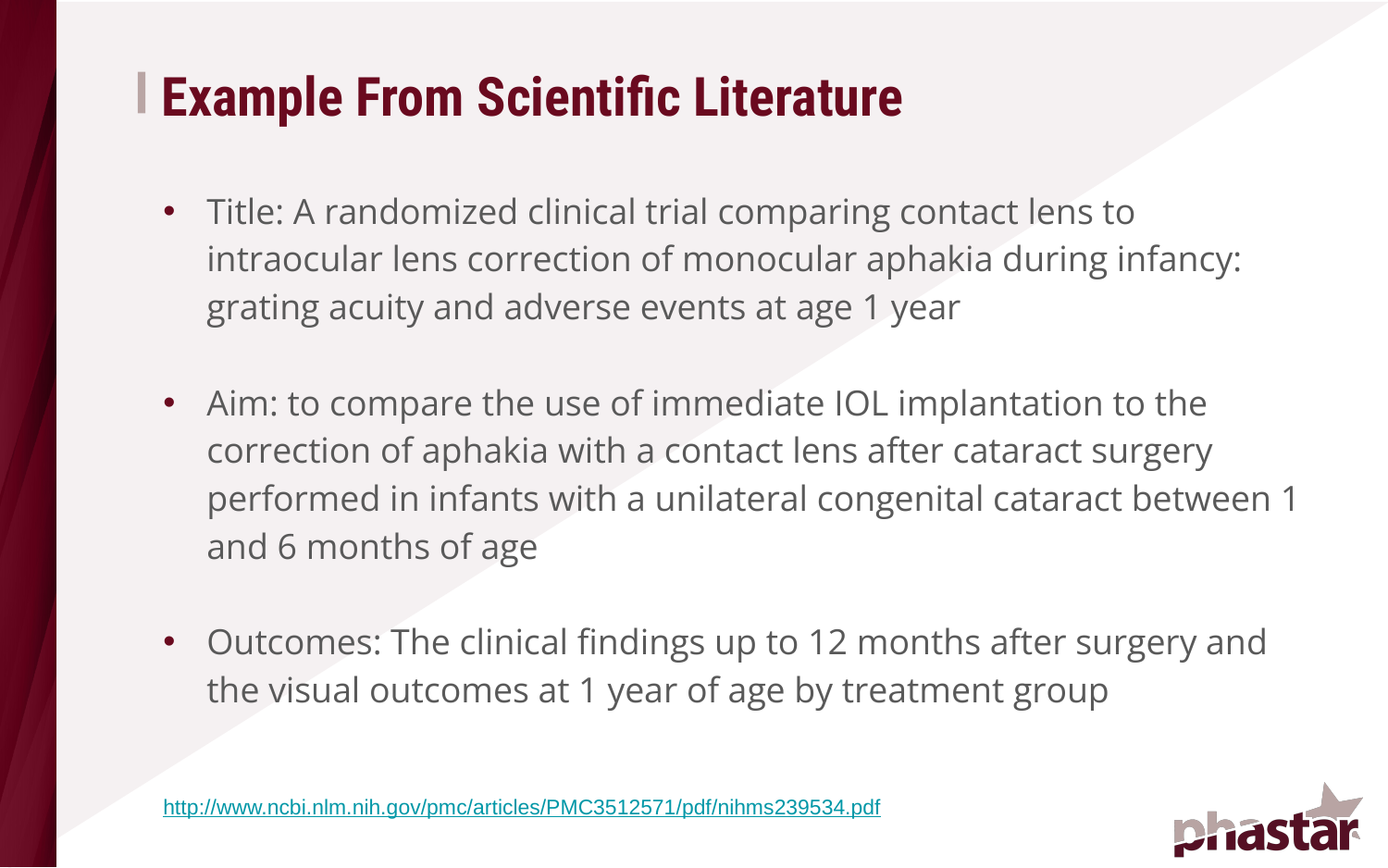

# Example From Scientific Literature
Title: A randomized clinical trial comparing contact lens to intraocular lens correction of monocular aphakia during infancy: grating acuity and adverse events at age 1 year

Aim: to compare the use of immediate IOL implantation to the correction of aphakia with a contact lens after cataract surgery performed in infants with a unilateral congenital cataract between 1 and 6 months of age

Outcomes: The clinical findings up to 12 months after surgery and the visual outcomes at 1 year of age by treatment group

http://www.ncbi.nlm.nih.gov/pmc/articles/PMC3512571/pdf/nihms239534.pdf